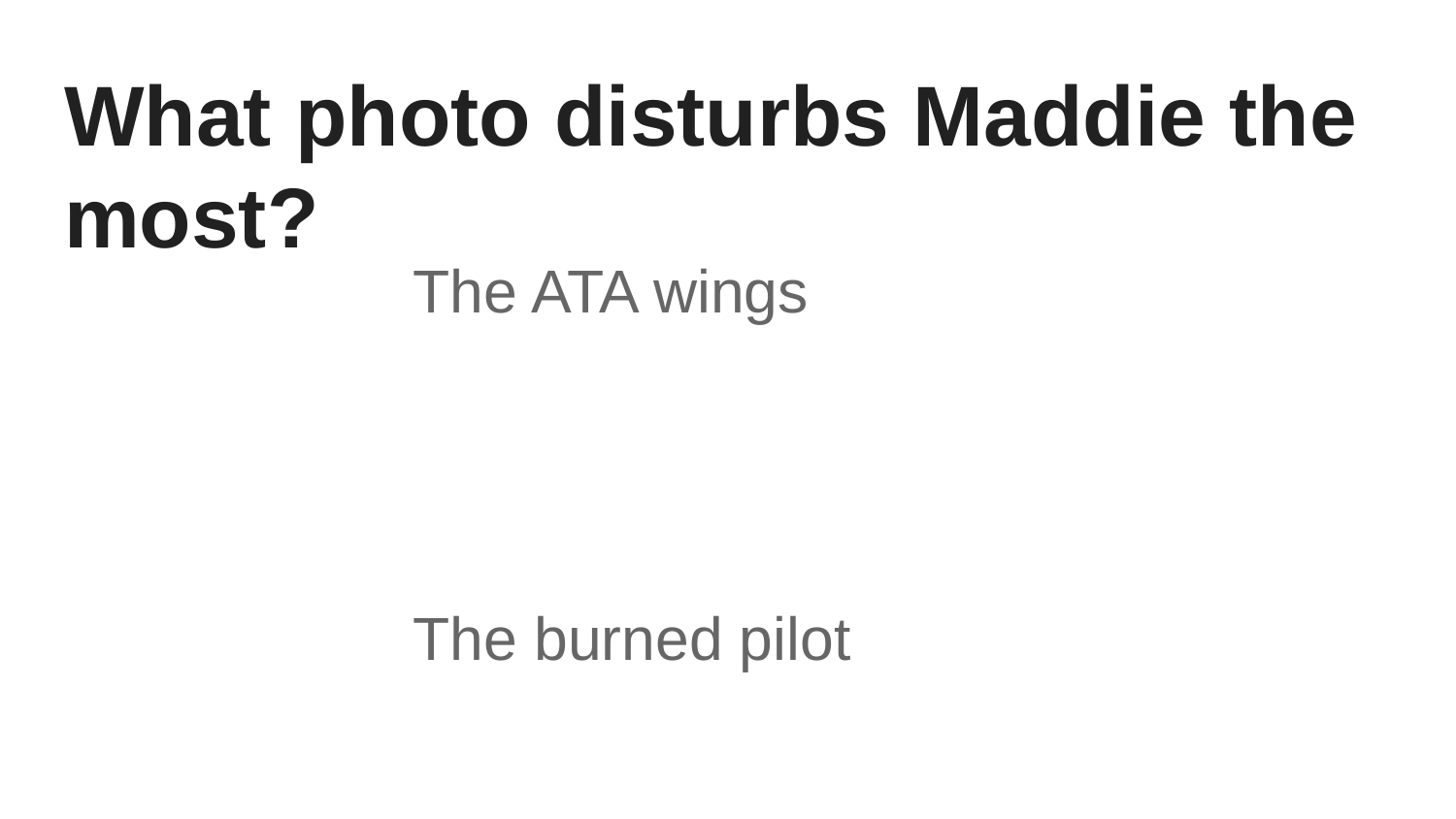

# What photo disturbs Maddie the most?
The ATA wings

The burned pilot